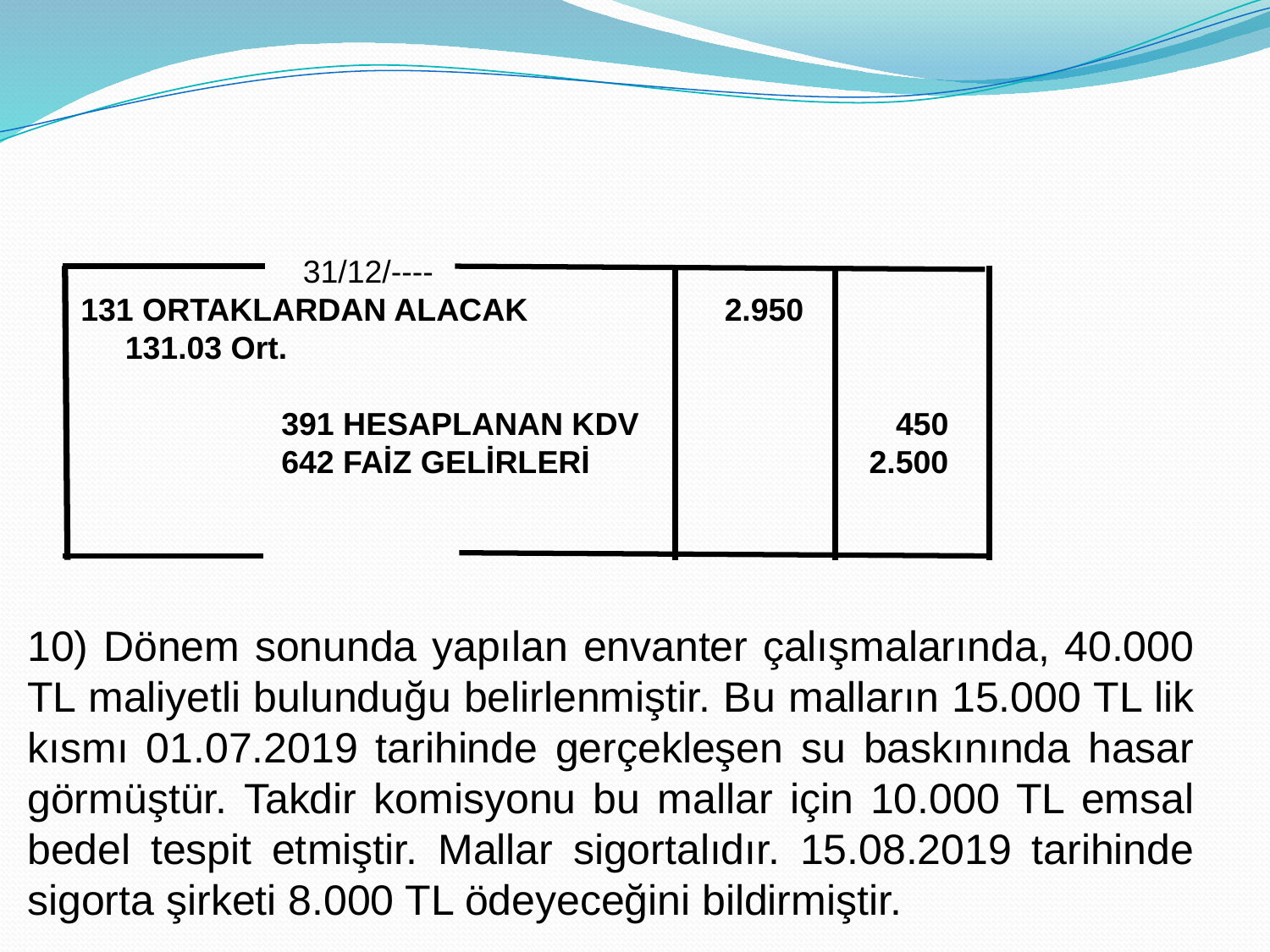

31/12/----
      131 ORTAKLARDAN ALACAK		       2.950
           131.03 Ort.

		391 HESAPLANAN KDV		            450
		642 FAİZ GELİRLERİ 		         2.500

10) Dönem sonunda yapılan envanter çalışmalarında, 40.000 TL maliyetli bulunduğu belirlenmiştir. Bu malların 15.000 TL lik kısmı 01.07.2019 tarihinde gerçekleşen su baskınında hasar görmüştür. Takdir komisyonu bu mallar için 10.000 TL emsal bedel tespit etmiştir. Mallar sigortalıdır. 15.08.2019 tarihinde sigorta şirketi 8.000 TL ödeyeceğini bildirmiştir.